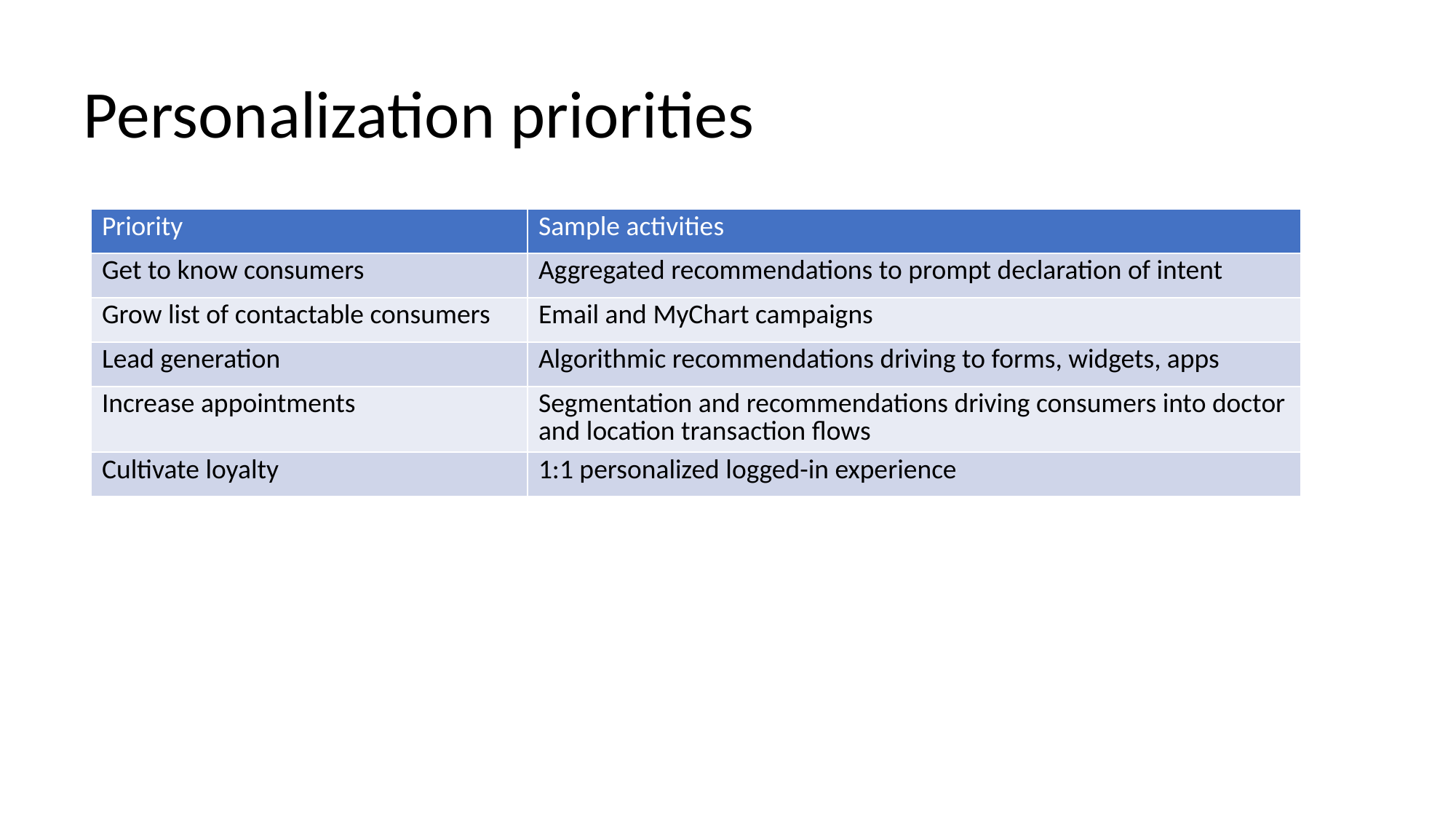

# Personalization priorities
| Priority | Sample activities |
| --- | --- |
| Get to know consumers | Aggregated recommendations to prompt declaration of intent |
| Grow list of contactable consumers | Email and MyChart campaigns |
| Lead generation | Algorithmic recommendations driving to forms, widgets, apps |
| Increase appointments | Segmentation and recommendations driving consumers into doctor and location transaction flows |
| Cultivate loyalty | 1:1 personalized logged-in experience |